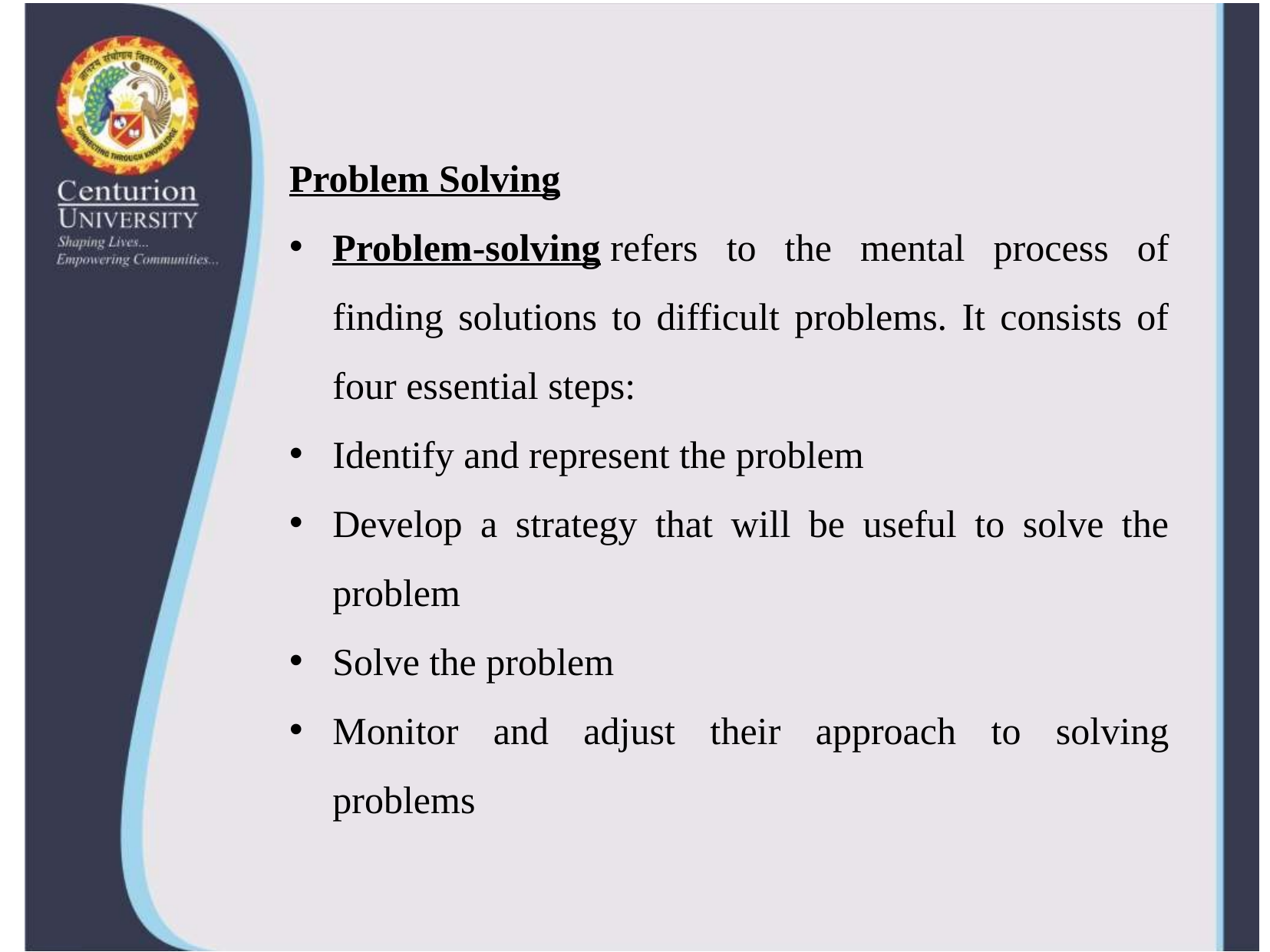

Problem Solving
Problem-solving refers to the mental process of finding solutions to difficult problems. It consists of four essential steps:
Identify and represent the problem
Develop a strategy that will be useful to solve the problem
Solve the problem
Monitor and adjust their approach to solving problems